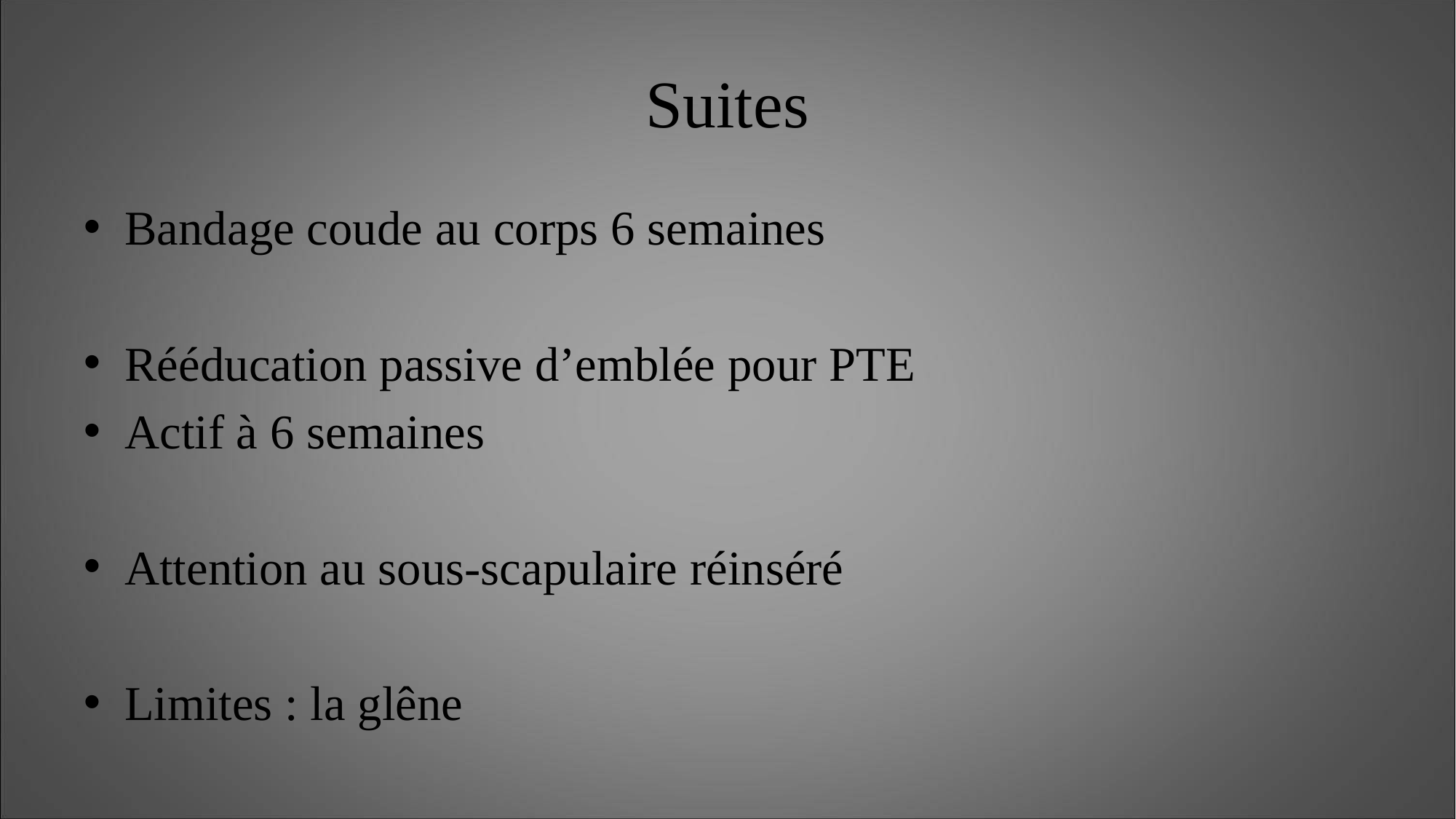

# Suites
Bandage coude au corps 6 semaines

Rééducation passive d’emblée pour PTE
Actif à 6 semaines

Attention au sous-scapulaire réinséré

Limites : la glêne